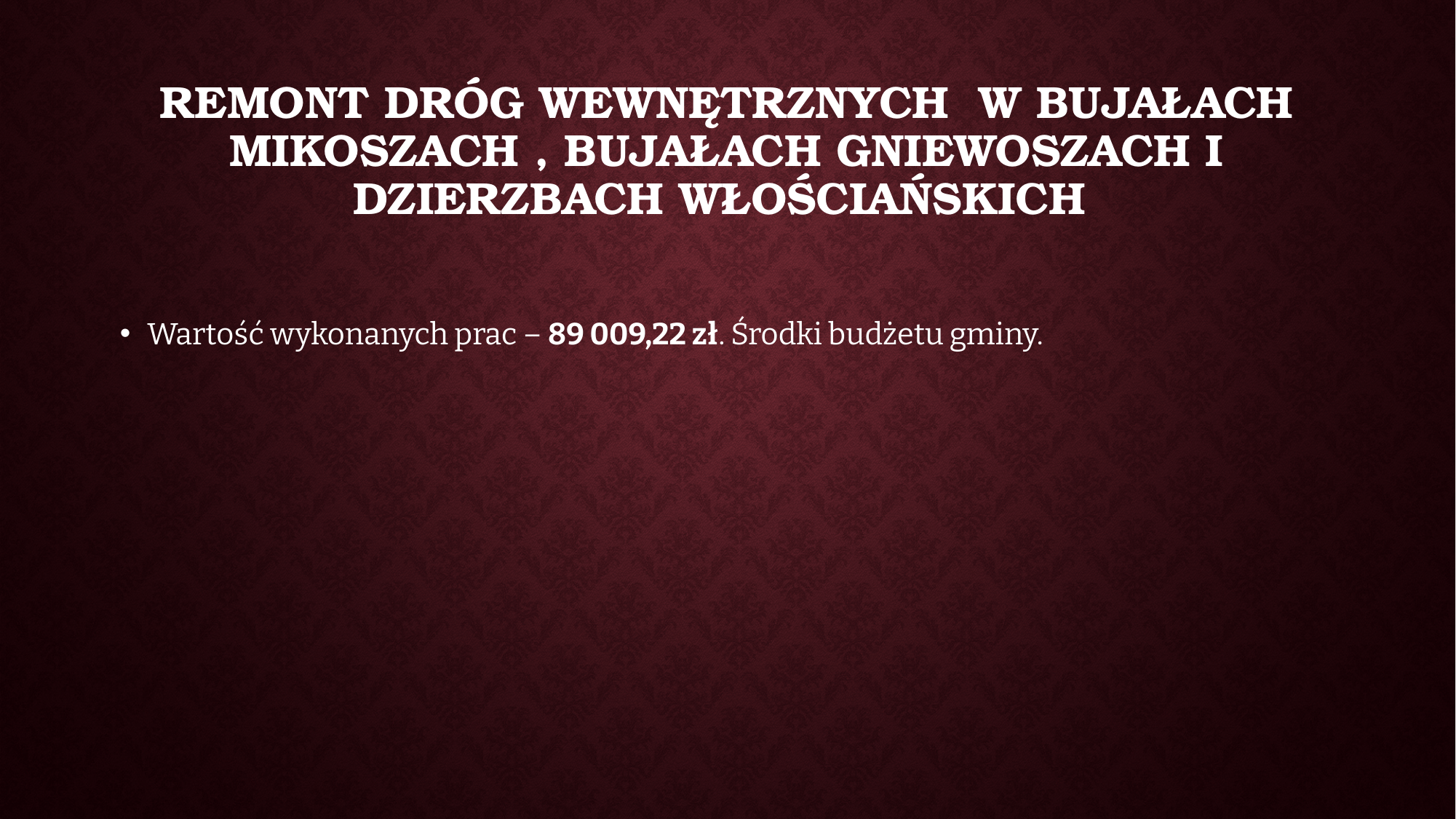

# Remont dróg wewnętrznych  w Bujałach Mikoszach , Bujałach Gniewoszach i Dzierzbach Włościańskich

Wartość wykonanych prac – 89 009,22 zł. Środki budżetu gminy.